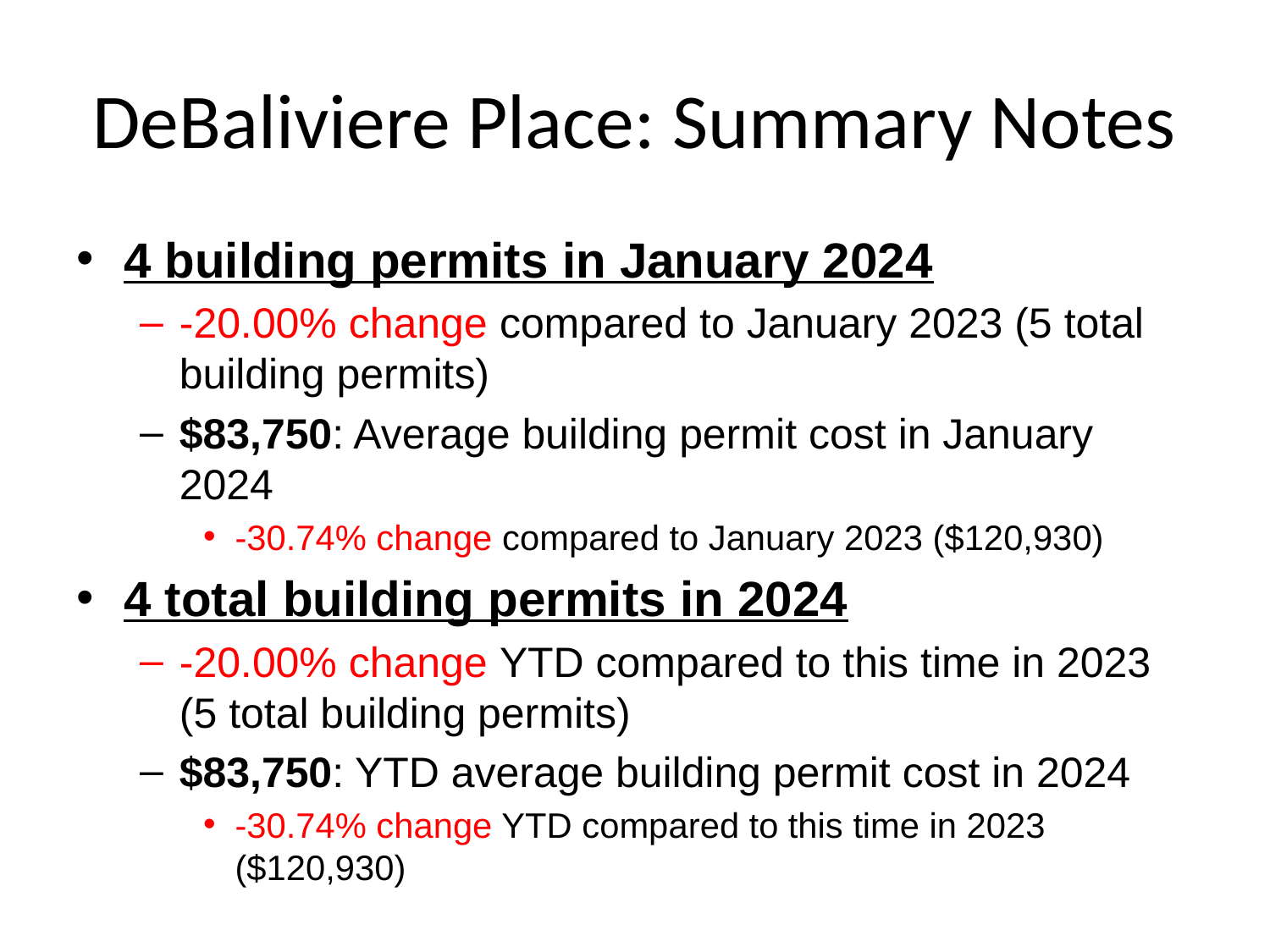

# DeBaliviere Place: Summary Notes
4 building permits in January 2024
-20.00% change compared to January 2023 (5 total building permits)
$83,750: Average building permit cost in January 2024
-30.74% change compared to January 2023 ($120,930)
4 total building permits in 2024
-20.00% change YTD compared to this time in 2023 (5 total building permits)
$83,750: YTD average building permit cost in 2024
-30.74% change YTD compared to this time in 2023 ($120,930)